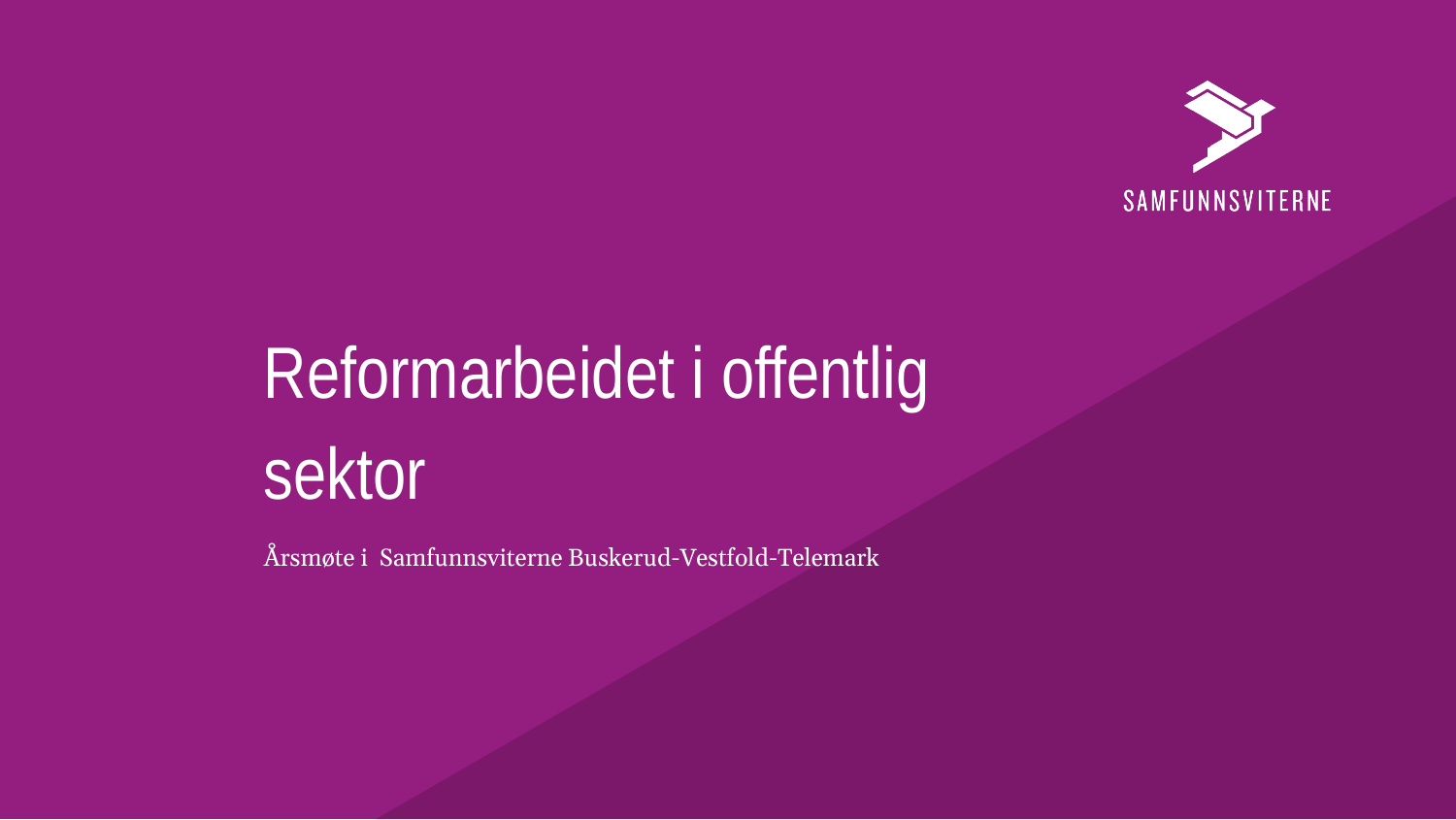

# Reformarbeidet i offentlig sektor
Årsmøte i  Samfunnsviterne Buskerud-Vestfold-Telemark